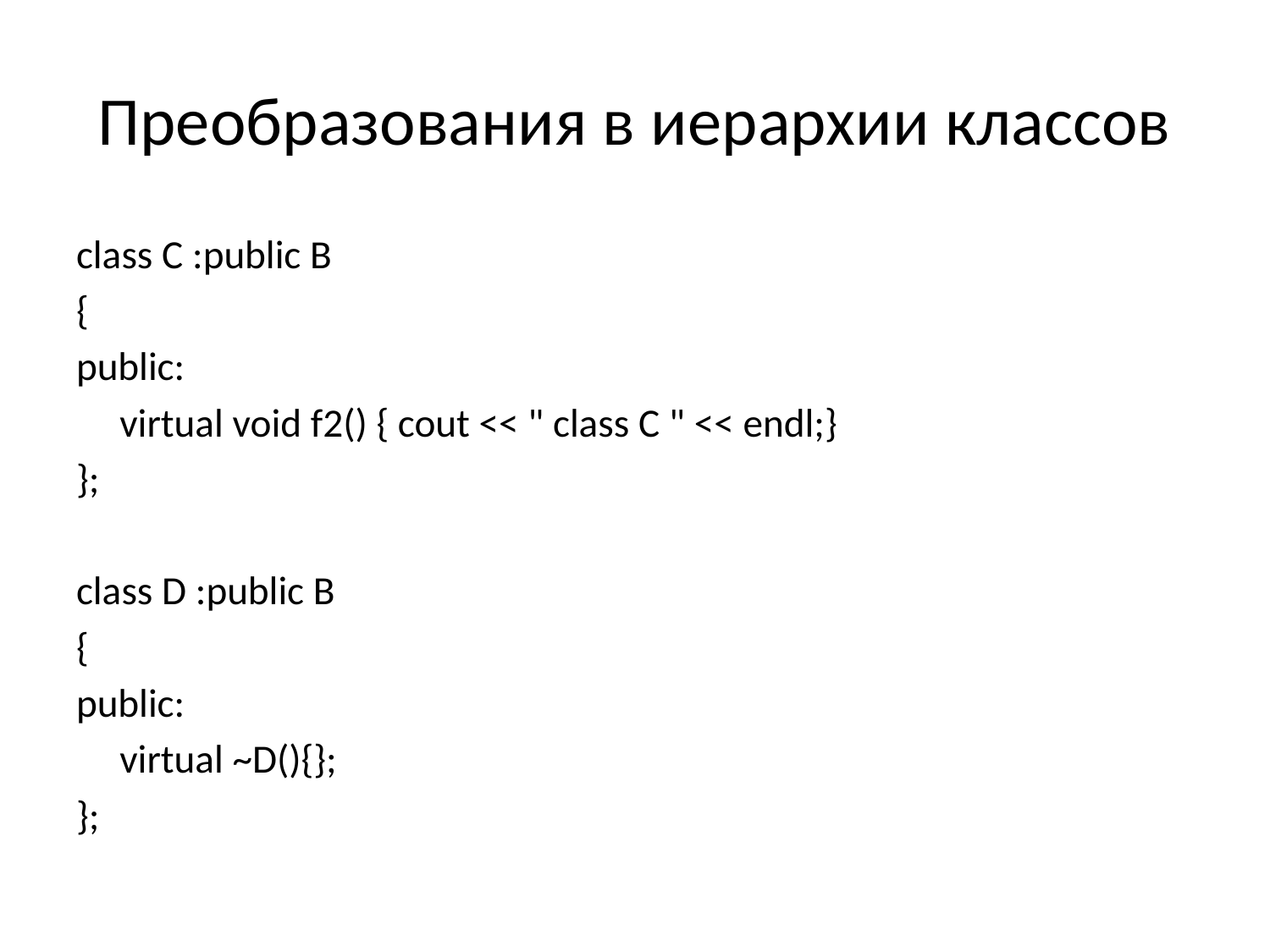

# Преобразования в иерархии классов
class C :public B
{
public:
	virtual void f2() { cout << " class C " << endl;}
};

class D :public B
{
public:
	virtual ~D(){};
};